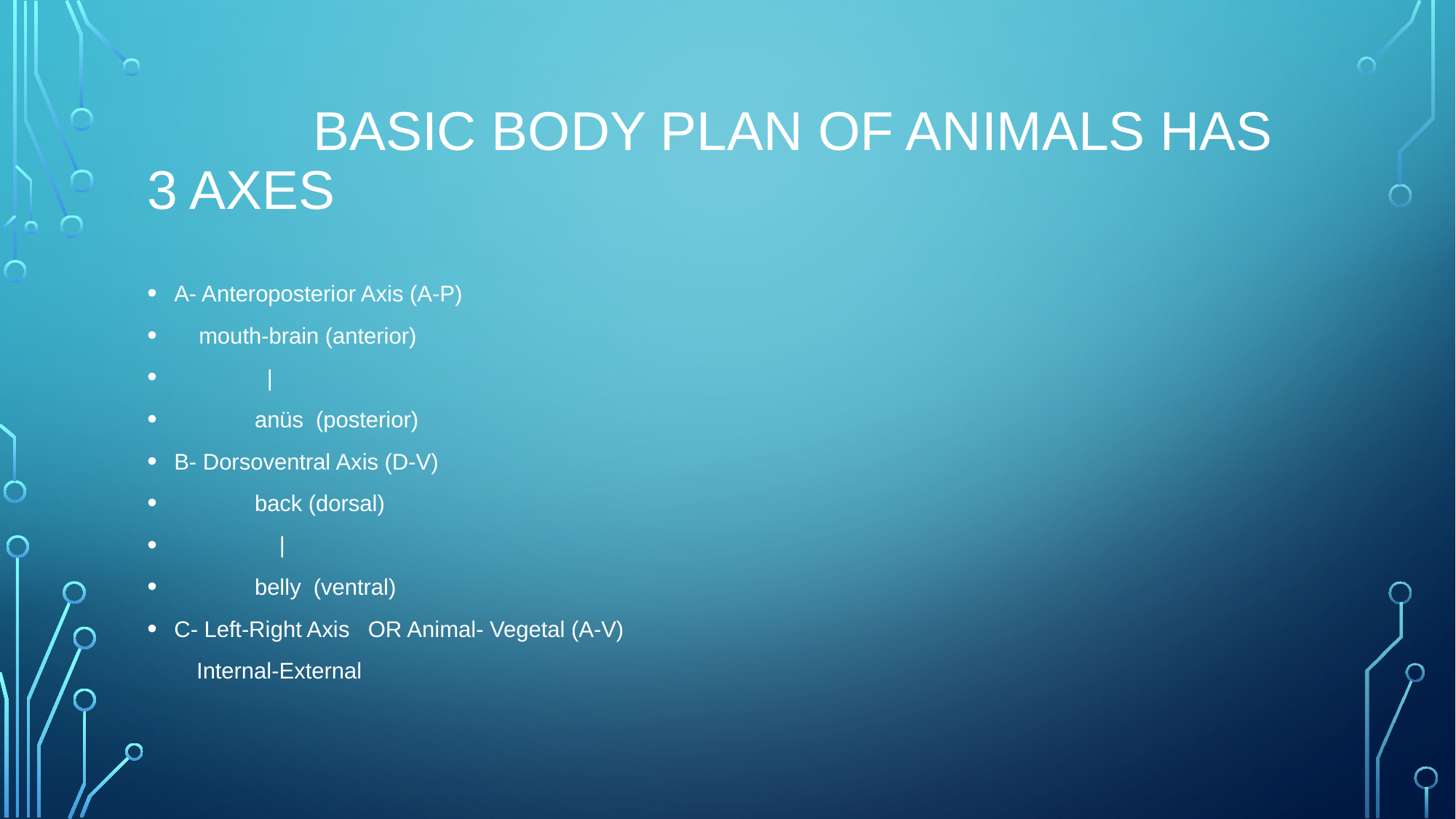

# BASIC BODY PLAN OF ANIMALS has 3 axes
A- Anteroposterior Axis (A-P)
    mouth-brain (anterior)
               |
             anüs  (posterior)
B- Dorsoventral Axis (D-V)
             back (dorsal)
                 |
             belly  (ventral)
C- Left-Right Axis   OR Animal- Vegetal (A-V)
        Internal-External